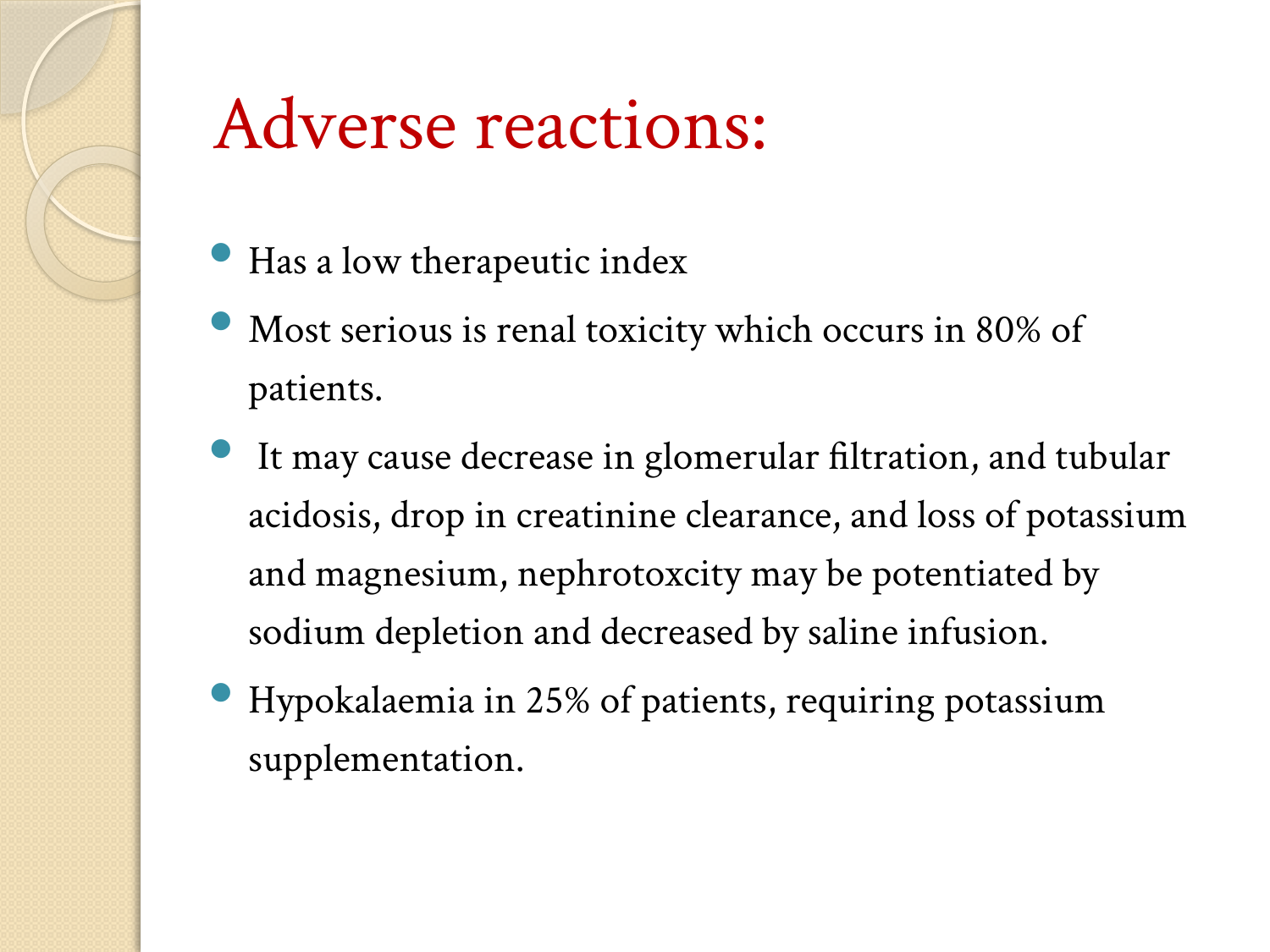

# Adverse reactions:
Has a low therapeutic index
Most serious is renal toxicity which occurs in 80% of patients.
 It may cause decrease in glomerular filtration, and tubular acidosis, drop in creatinine clearance, and loss of potassium and magnesium, nephrotoxcity may be potentiated by sodium depletion and decreased by saline infusion.
Hypokalaemia in 25% of patients, requiring potassium supplementation.